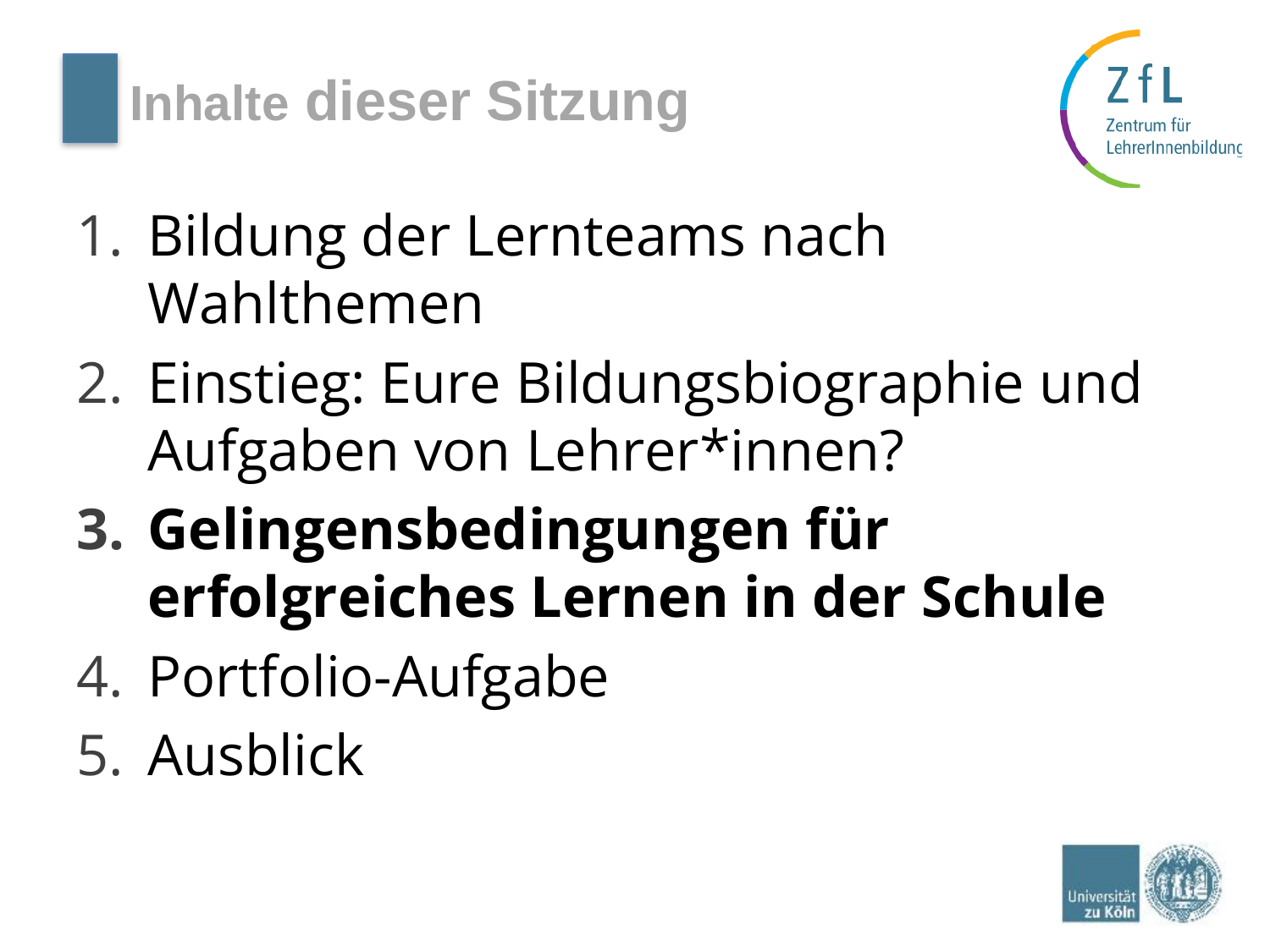

# Inhalte dieser Sitzung
Bildung der Lernteams nach Wahlthemen
Einstieg: Eure Bildungsbiographie und Aufgaben von Lehrer*innen?
Gelingensbedingungen für erfolgreiches Lernen in der Schule
Portfolio-Aufgabe
Ausblick